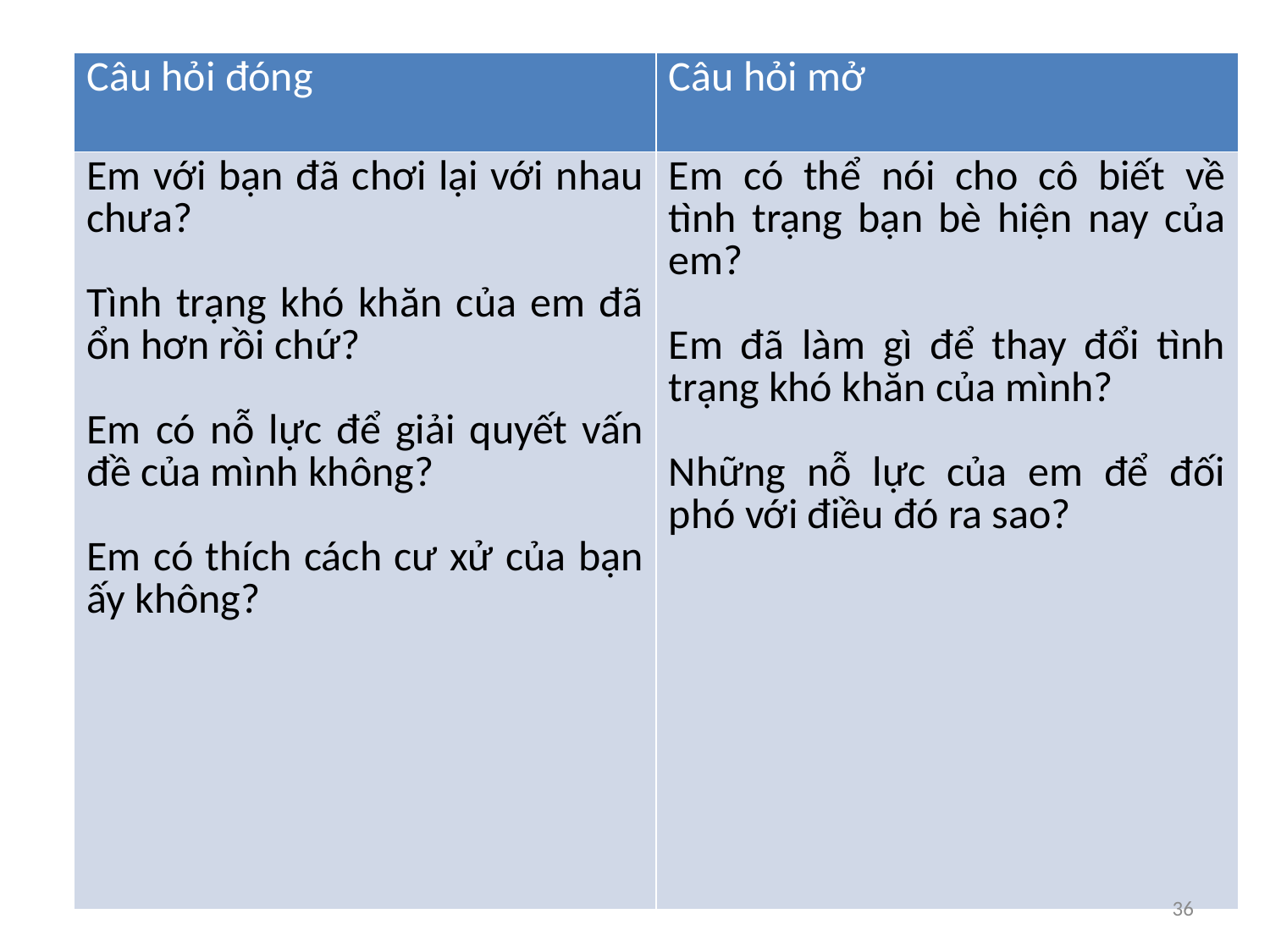

#
| Câu hỏi đóng | Câu hỏi mở |
| --- | --- |
| Em với bạn đã chơi lại với nhau chưa?   Tình trạng khó khăn của em đã ổn hơn rồi chứ? Em có nỗ lực để giải quyết vấn đề của mình không? Em có thích cách cư xử của bạn ấy không? | Em có thể nói cho cô biết về tình trạng bạn bè hiện nay của em? Em đã làm gì để thay đổi tình trạng khó khăn của mình? Những nỗ lực của em để đối phó với điều đó ra sao? |
36